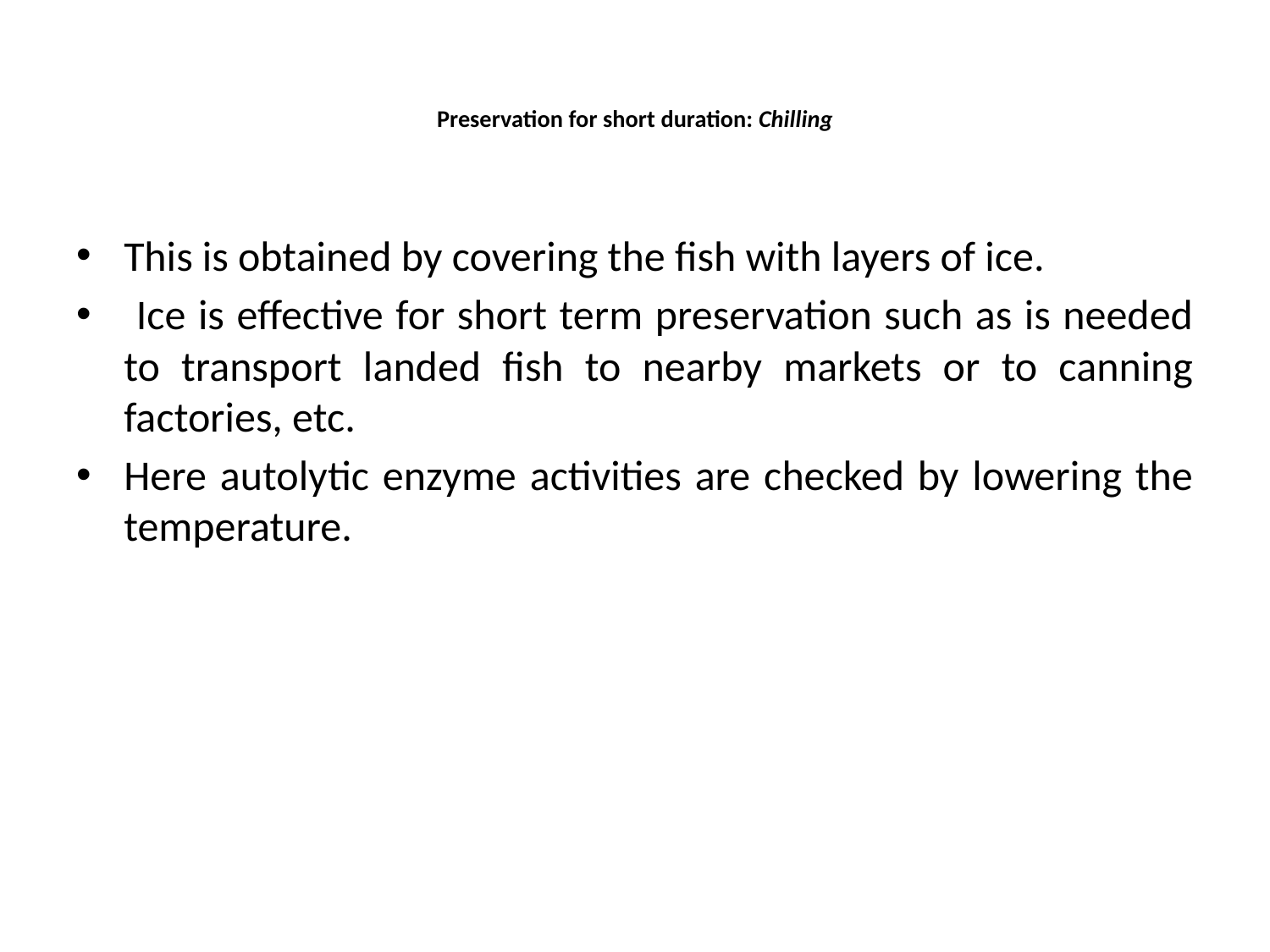

# Preservation for short duration: Chilling
This is obtained by covering the fish with layers of ice.
 Ice is effective for short term preservation such as is needed to transport landed fish to nearby markets or to canning factories, etc.
Here autolytic enzyme activities are checked by lowering the temperature.